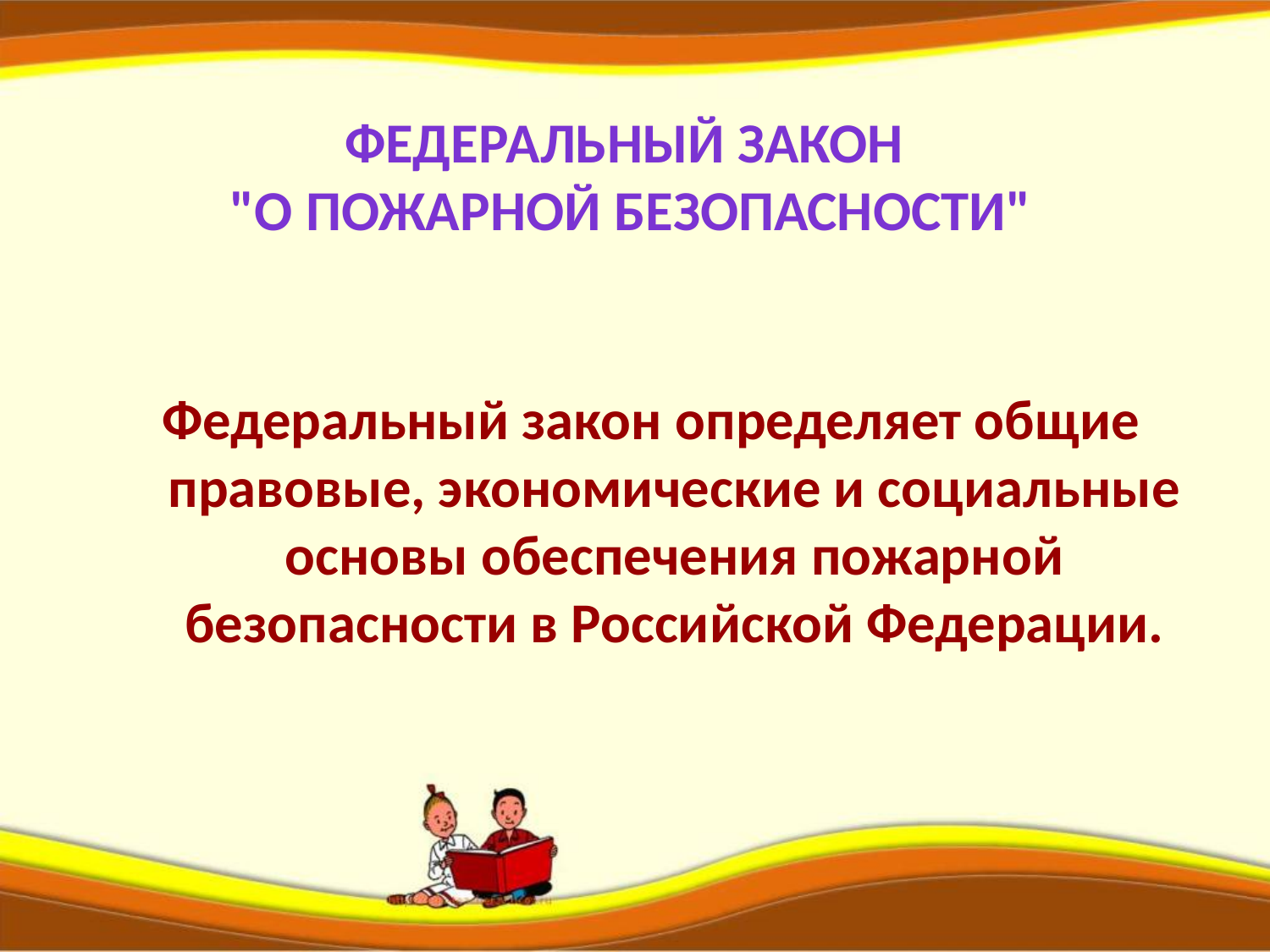

# Федеральный закон "О пожарной безопасности"
Федеральный закон определяет общие правовые, экономические и социальные основы обеспечения пожарной безопасности в Российской Федерации.